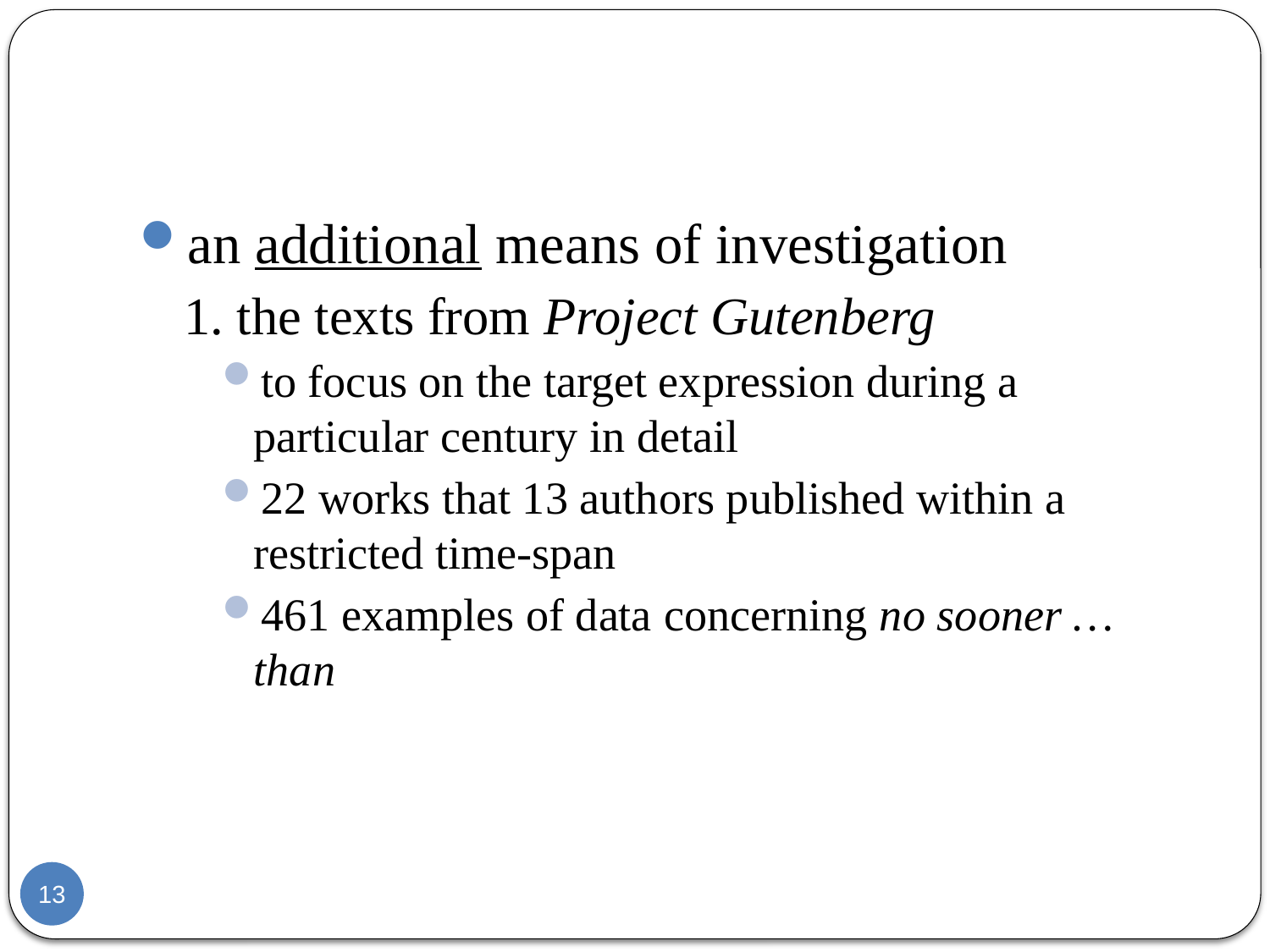

#
an additional means of investigation
1. the texts from Project Gutenberg
to focus on the target expression during a particular century in detail
22 works that 13 authors published within a restricted time-span
461 examples of data concerning no sooner … than
13